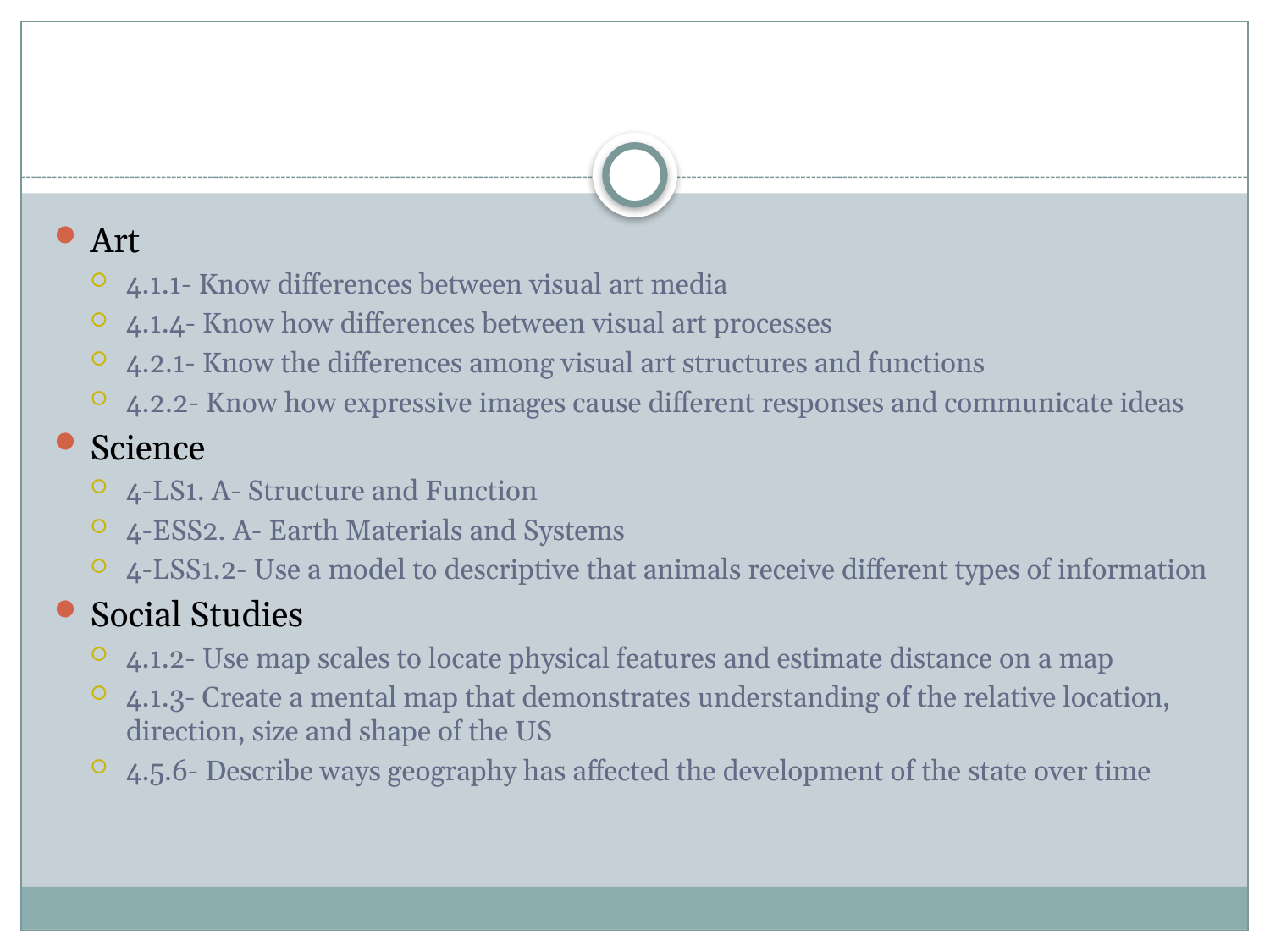

#
Art
4.1.1- Know differences between visual art media
4.1.4- Know how differences between visual art processes
4.2.1- Know the differences among visual art structures and functions
4.2.2- Know how expressive images cause different responses and communicate ideas
Science
4-LS1. A- Structure and Function
4-ESS2. A- Earth Materials and Systems
4-LSS1.2- Use a model to descriptive that animals receive different types of information
Social Studies
4.1.2- Use map scales to locate physical features and estimate distance on a map
4.1.3- Create a mental map that demonstrates understanding of the relative location, direction, size and shape of the US
4.5.6- Describe ways geography has affected the development of the state over time